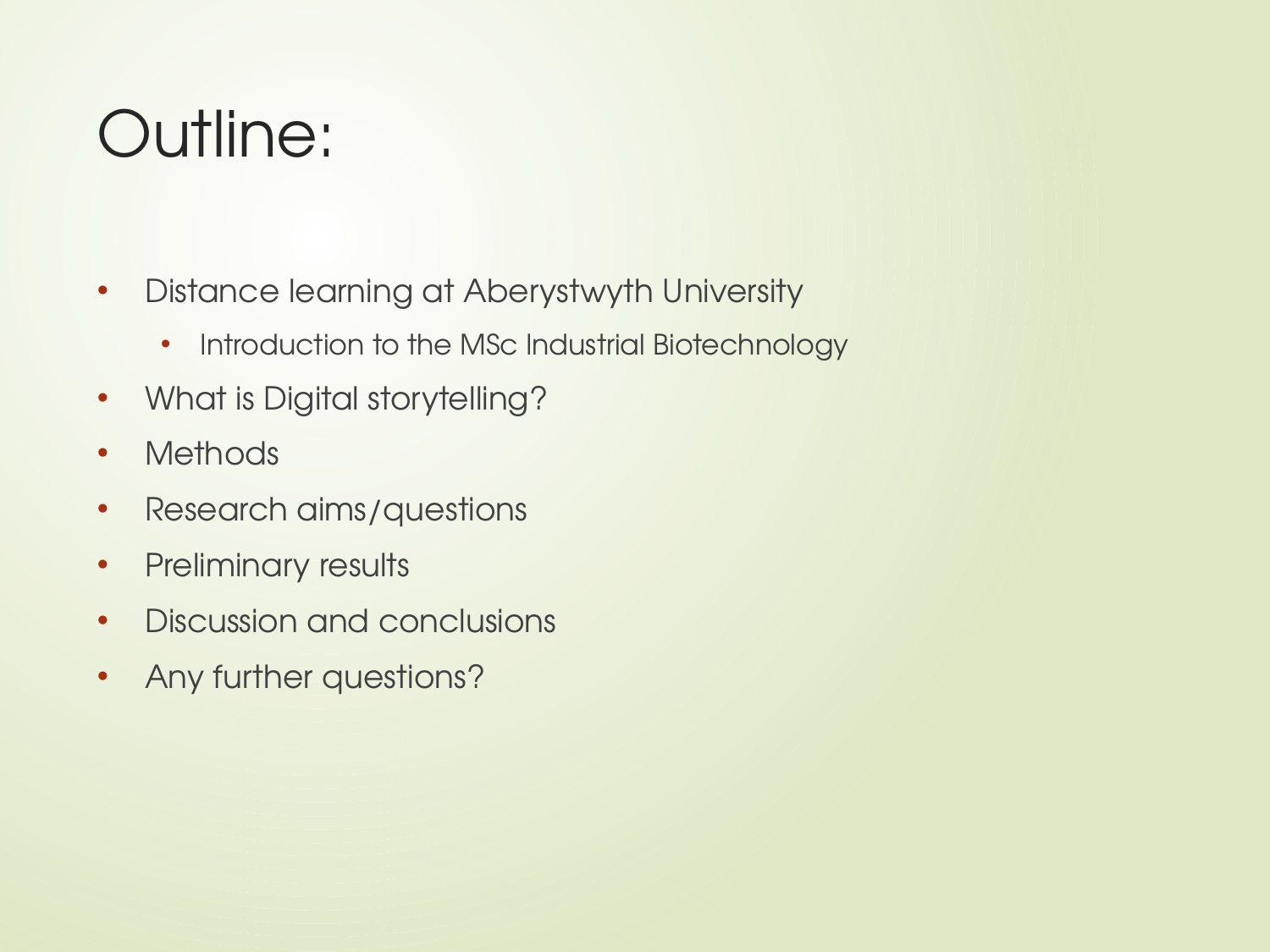

# Outline:
Distance learning at Aberystwyth University
Introduction to the MSc Industrial Biotechnology
What is Digital storytelling?
Methods
Research aims/questions
Preliminary results
Discussion and conclusions
Any further questions?